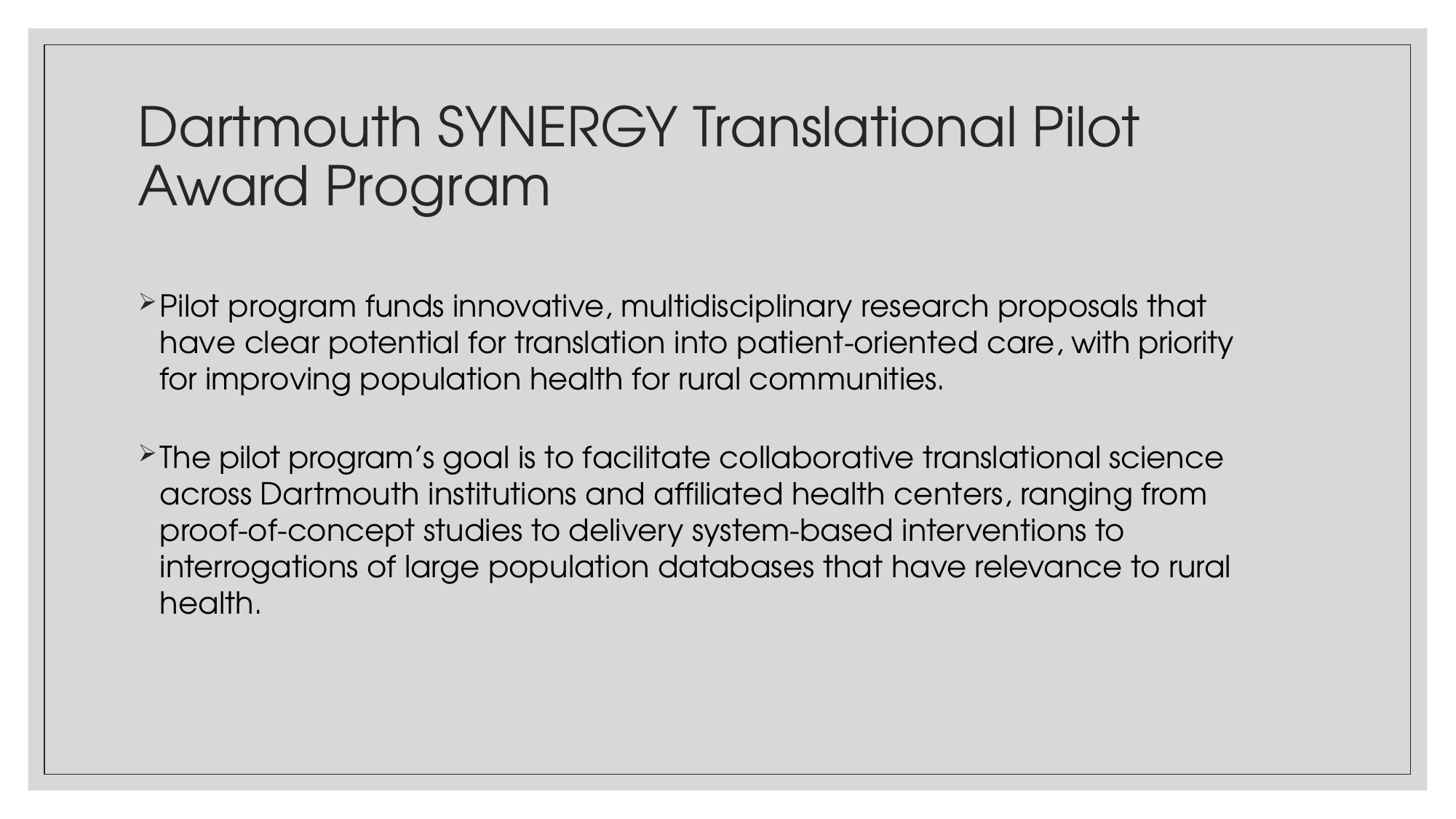

# Dartmouth SYNERGY Translational Pilot Award Program
Pilot program funds innovative, multidisciplinary research proposals that have clear potential for translation into patient-oriented care, with priority for improving population health for rural communities.

The pilot program’s goal is to facilitate collaborative translational science across Dartmouth institutions and affiliated health centers, ranging from proof-of-concept studies to delivery system-based interventions to interrogations of large population databases that have relevance to rural health.